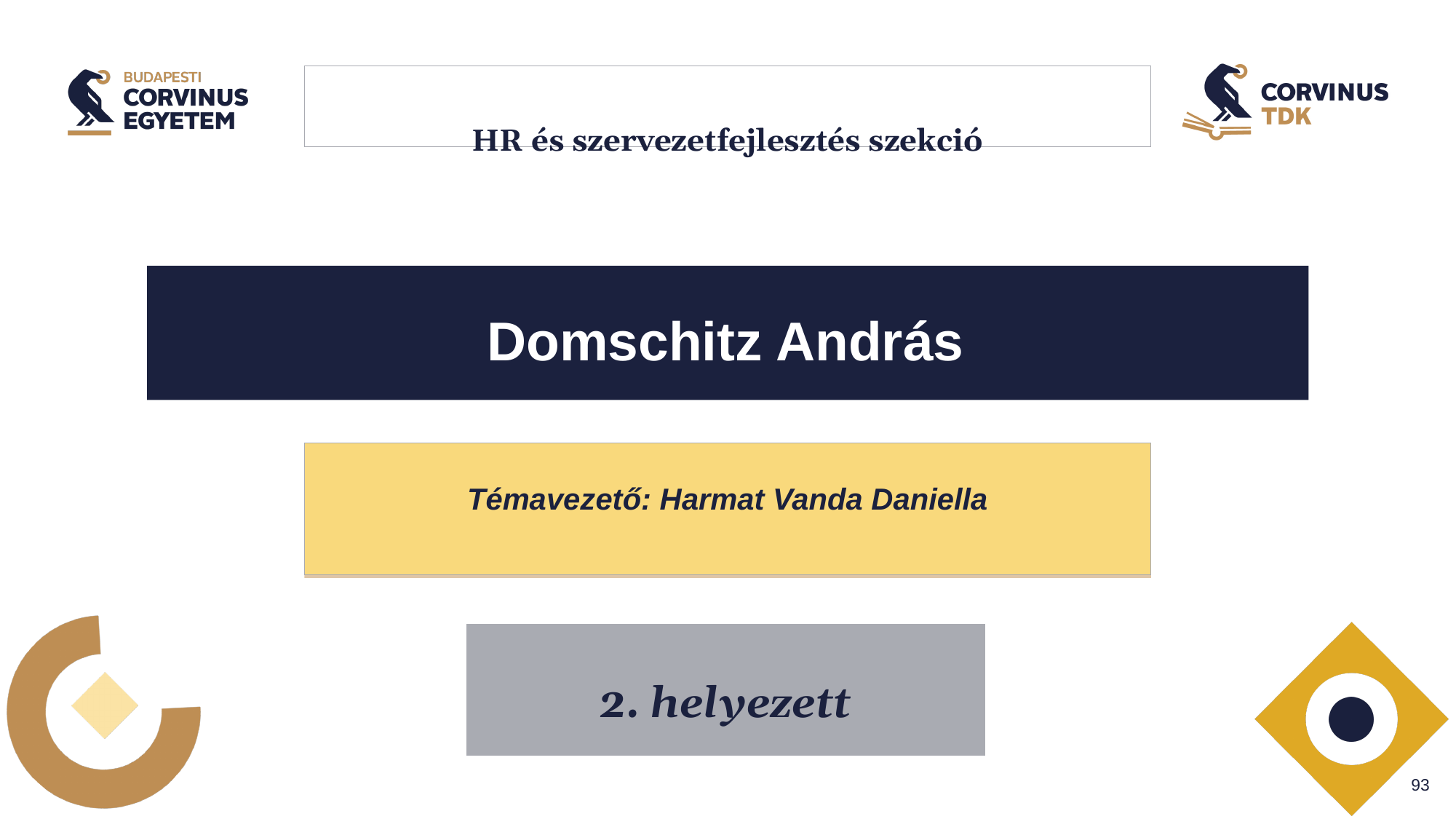

# HR és szervezetfejlesztés szekció
Domschitz András

Témavezető: Harmat Vanda Daniella

3. helyezett
2. helyezett